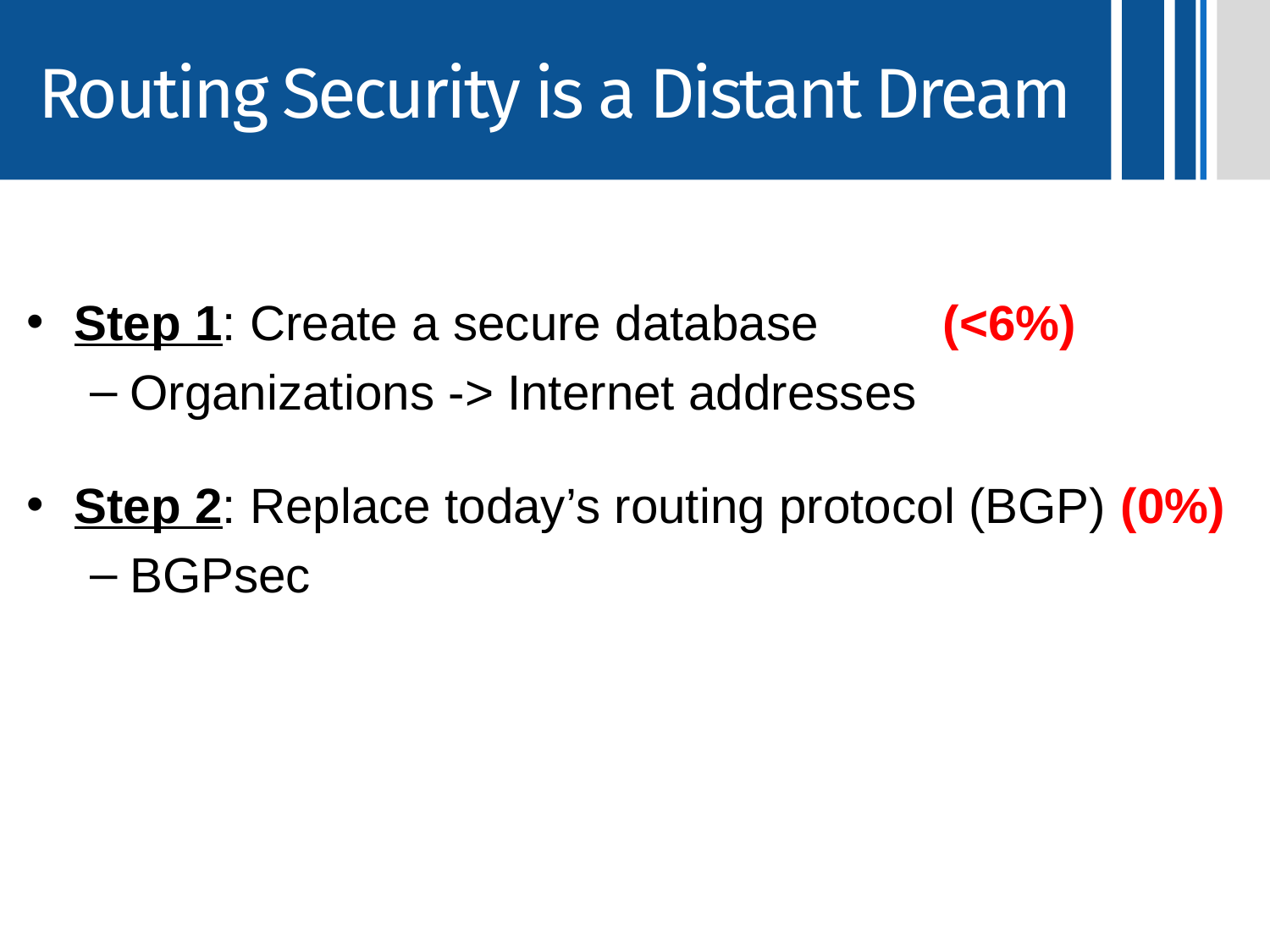

# Routing Security is a Distant Dream
Step 1: Create a secure database         (<6%)
Organizations -> Internet addresses

Step 2: Replace today’s routing protocol (BGP) (0%)
BGPsec